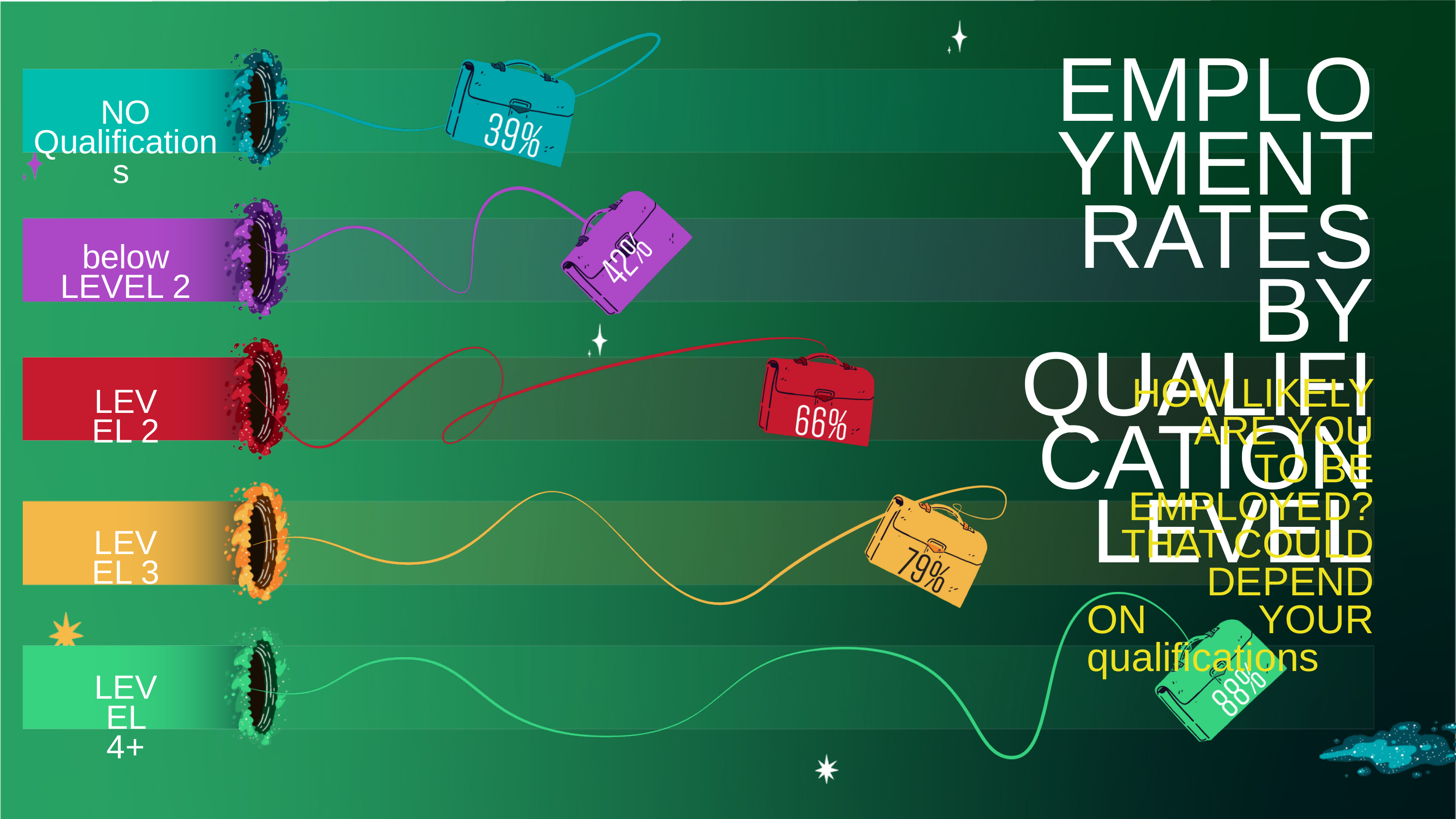

EMPLOYMENT
RATES BY
QUALIFICATION
LEVEL
NO Qualifications

below LEVEL 2

HOW LIKELY ARE YOU
TO BE EMPLOYED?
THAT COULD DEPEND
ON YOUR qualifications
LEVEL 2

LEVEL 3

LEVEL 4+